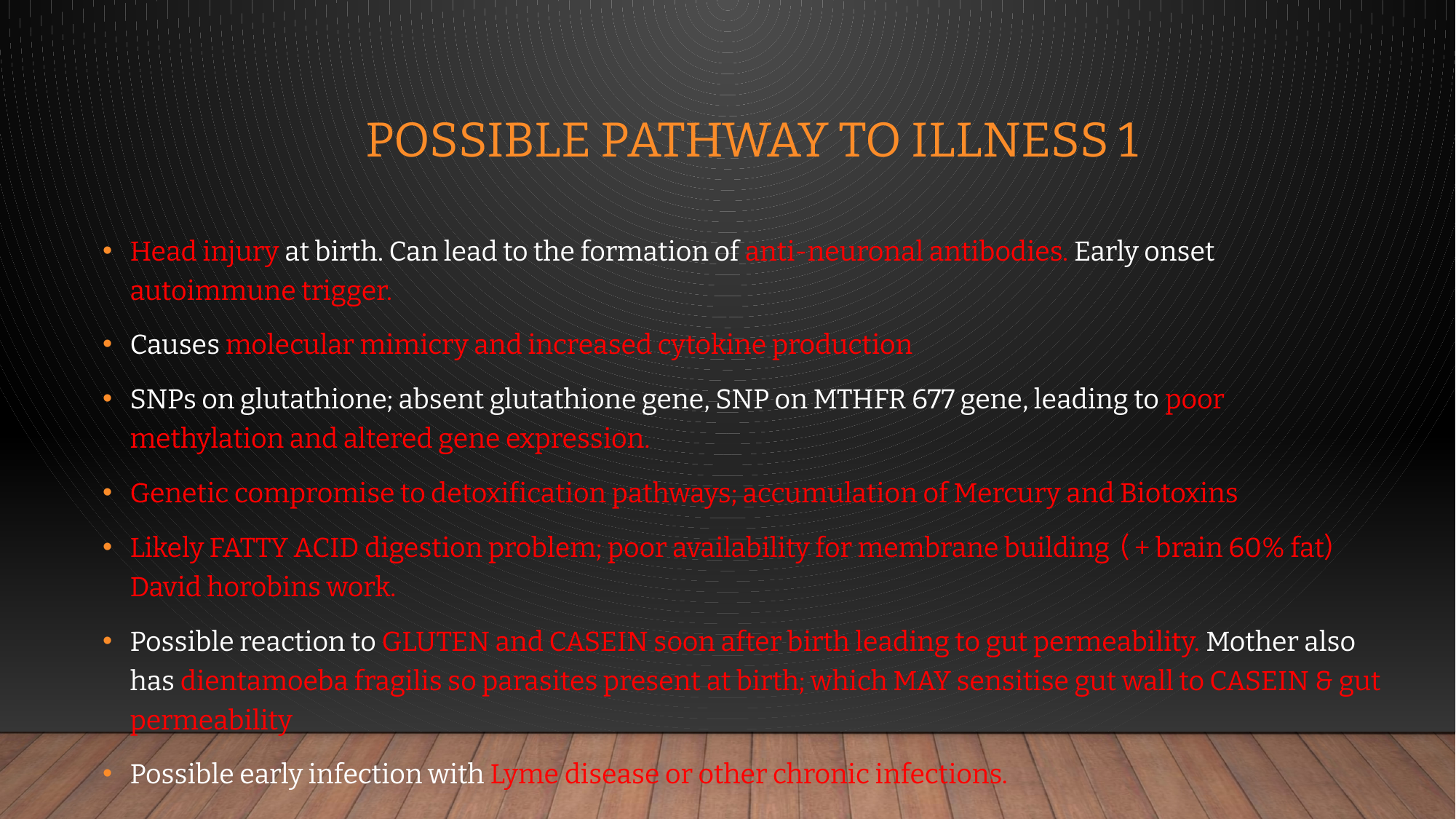

# POSSIBLE Pathway to illness 1
Head injury at birth. Can lead to the formation of anti-neuronal antibodies. Early onset autoimmune trigger.
Causes molecular mimicry and increased cytokine production
SNPs on glutathione; absent glutathione gene, SNP on MTHFR 677 gene, leading to poor methylation and altered gene expression.
Genetic compromise to detoxification pathways; accumulation of Mercury and Biotoxins
Likely FATTY ACID digestion problem; poor availability for membrane building  ( + brain 60% fat) David horobins work.
Possible reaction to GLUTEN and CASEIN soon after birth leading to gut permeability. Mother also has dientamoeba fragilis so parasites present at birth; which MAY sensitise gut wall to CASEIN & gut permeability
Possible early infection with Lyme disease or other chronic infections.